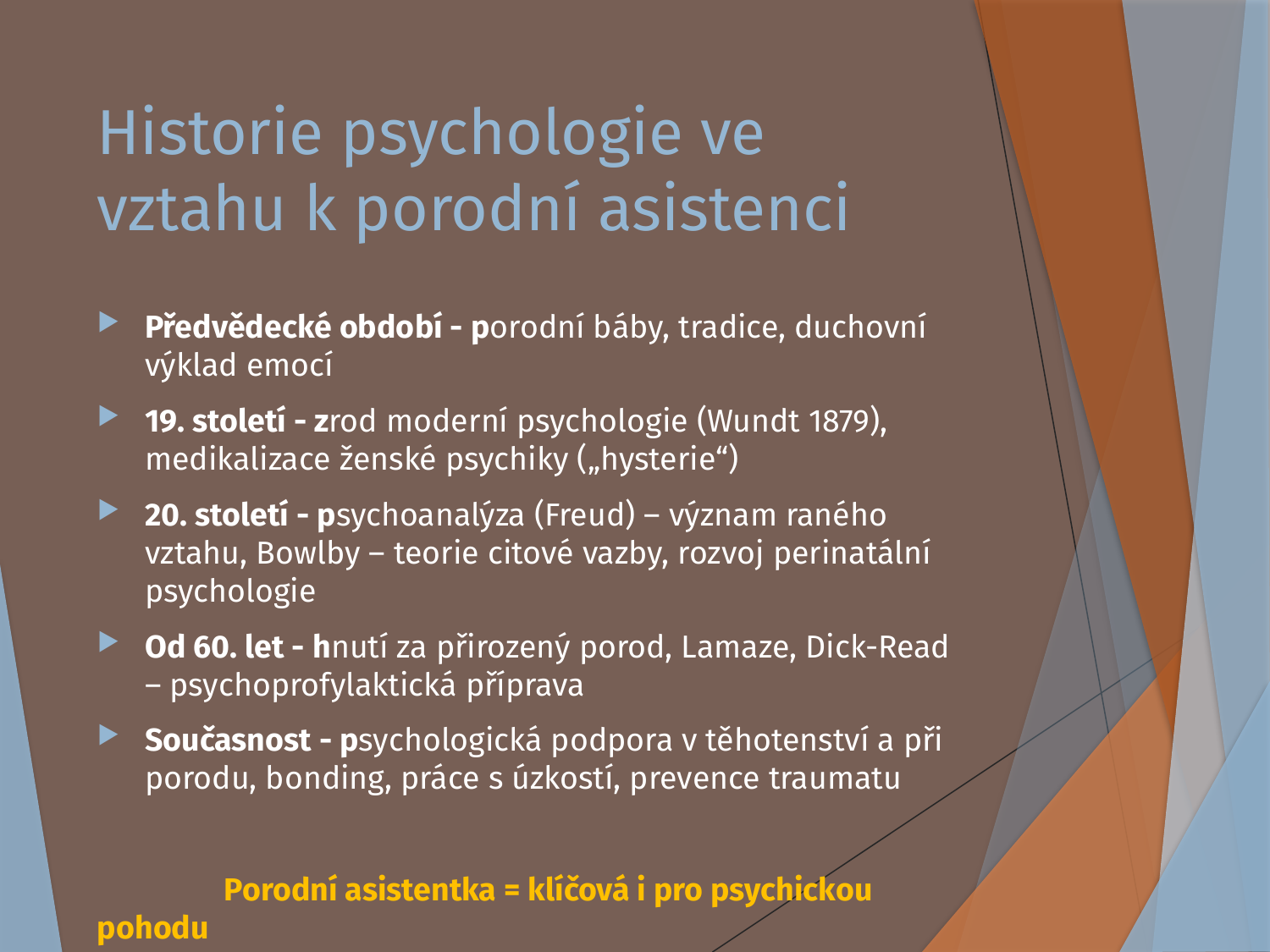

# Historie psychologie ve vztahu k porodní asistenci
Předvědecké období - porodní báby, tradice, duchovní výklad emocí
19. století - zrod moderní psychologie (Wundt 1879), medikalizace ženské psychiky („hysterie“)
20. století - psychoanalýza (Freud) – význam raného vztahu, Bowlby – teorie citové vazby, rozvoj perinatální psychologie
Od 60. let - hnutí za přirozený porod, Lamaze, Dick-Read – psychoprofylaktická příprava
Současnost - psychologická podpora v těhotenství a při porodu, bonding, práce s úzkostí, prevence traumatu

	Porodní asistentka = klíčová i pro psychickou pohodu